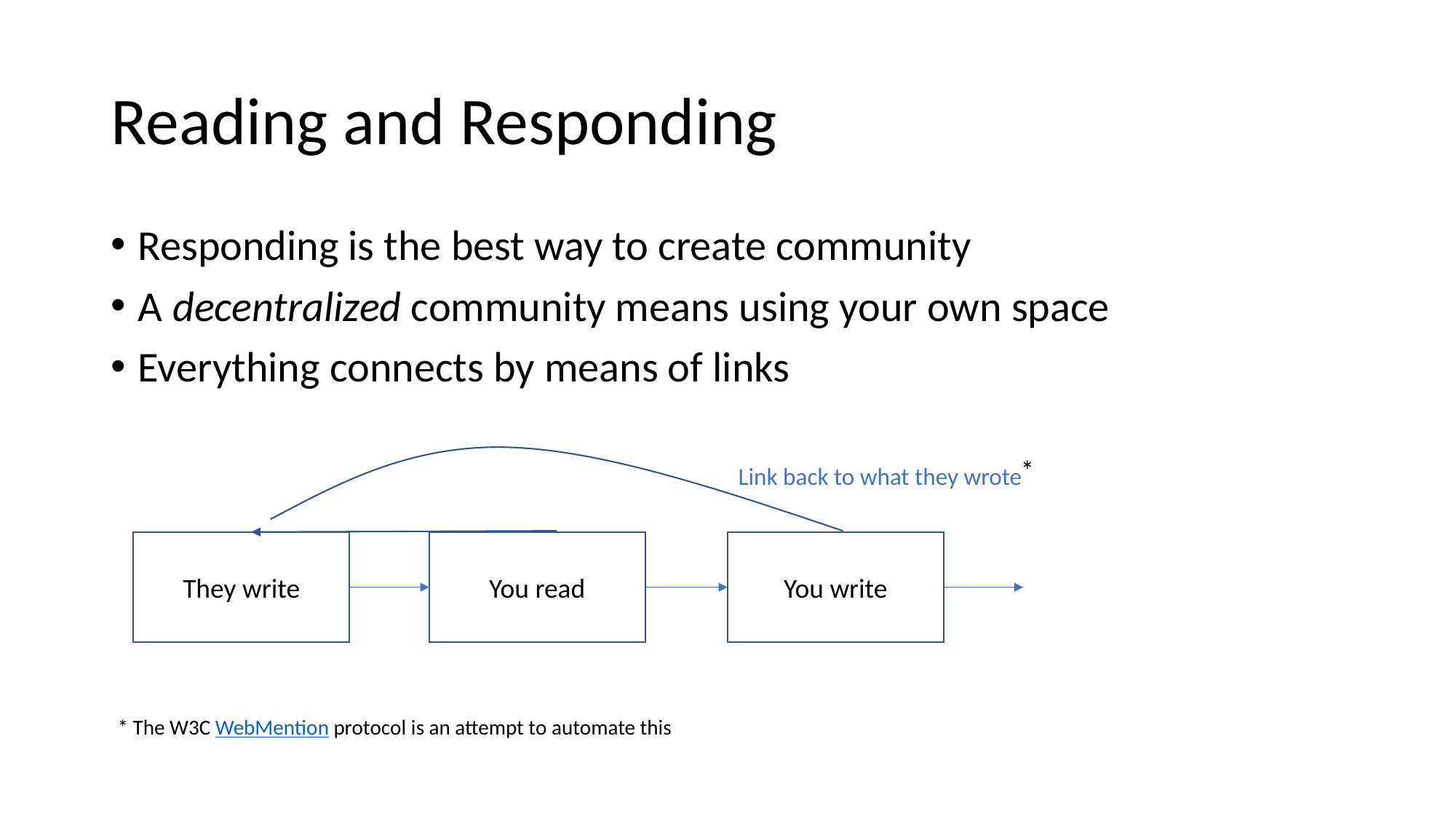

# Reading and Responding
Responding is the best way to create community
A decentralized community means using your own space
Everything connects by means of links

*
Link back to what they wrote
They write
You read
You write
* The W3C WebMention protocol is an attempt to automate this